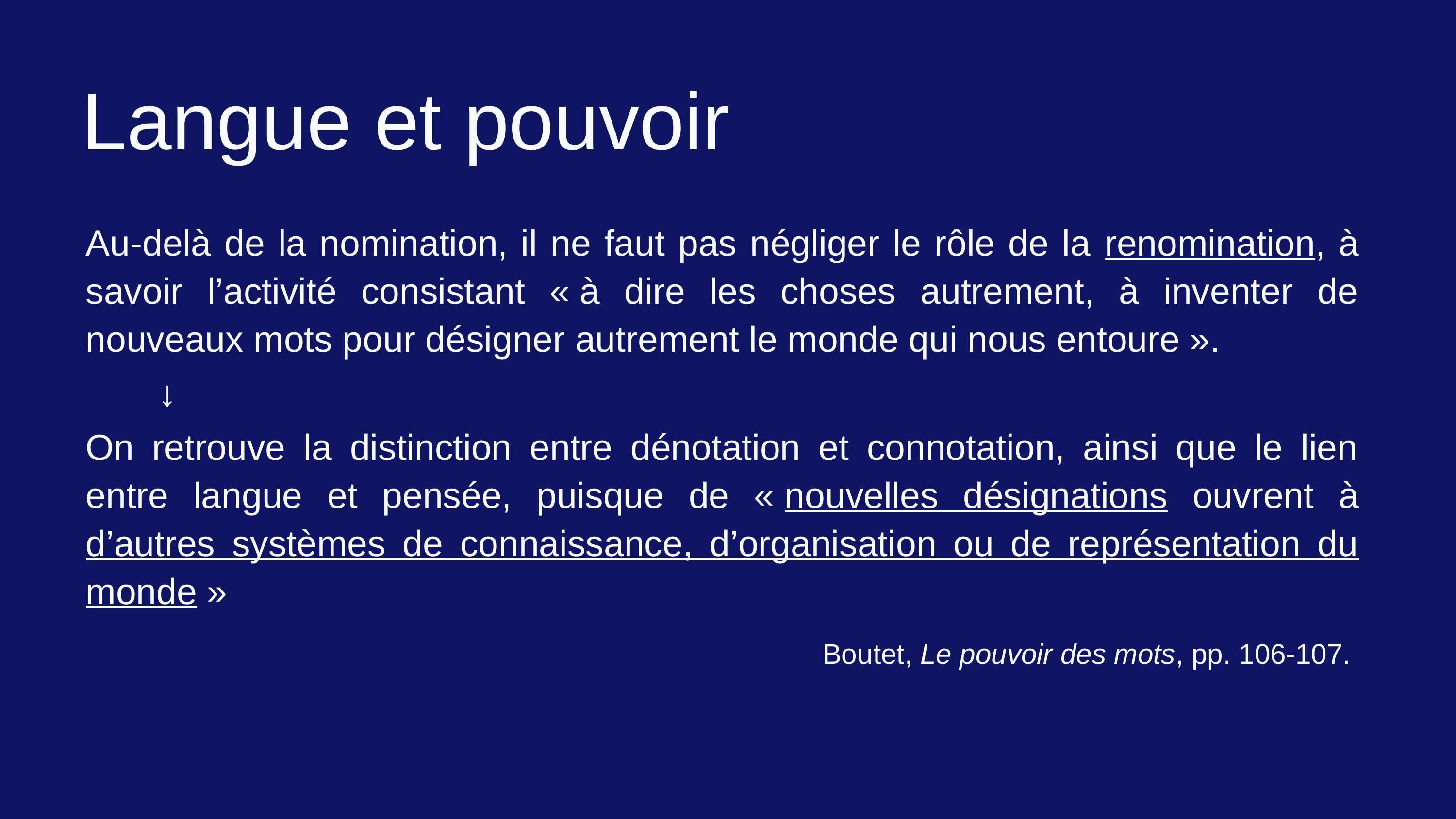

Langue et pouvoir
Au-delà de la nomination, il ne faut pas négliger le rôle de la renomination, à savoir l’activité consistant « à dire les choses autrement, à inventer de nouveaux mots pour désigner autrement le monde qui nous entoure ».
	↓
On retrouve la distinction entre dénotation et connotation, ainsi que le lien entre langue et pensée, puisque de « nouvelles désignations ouvrent à d’autres systèmes de connaissance, d’organisation ou de représentation du monde »
Boutet, Le pouvoir des mots, pp. 106-107.